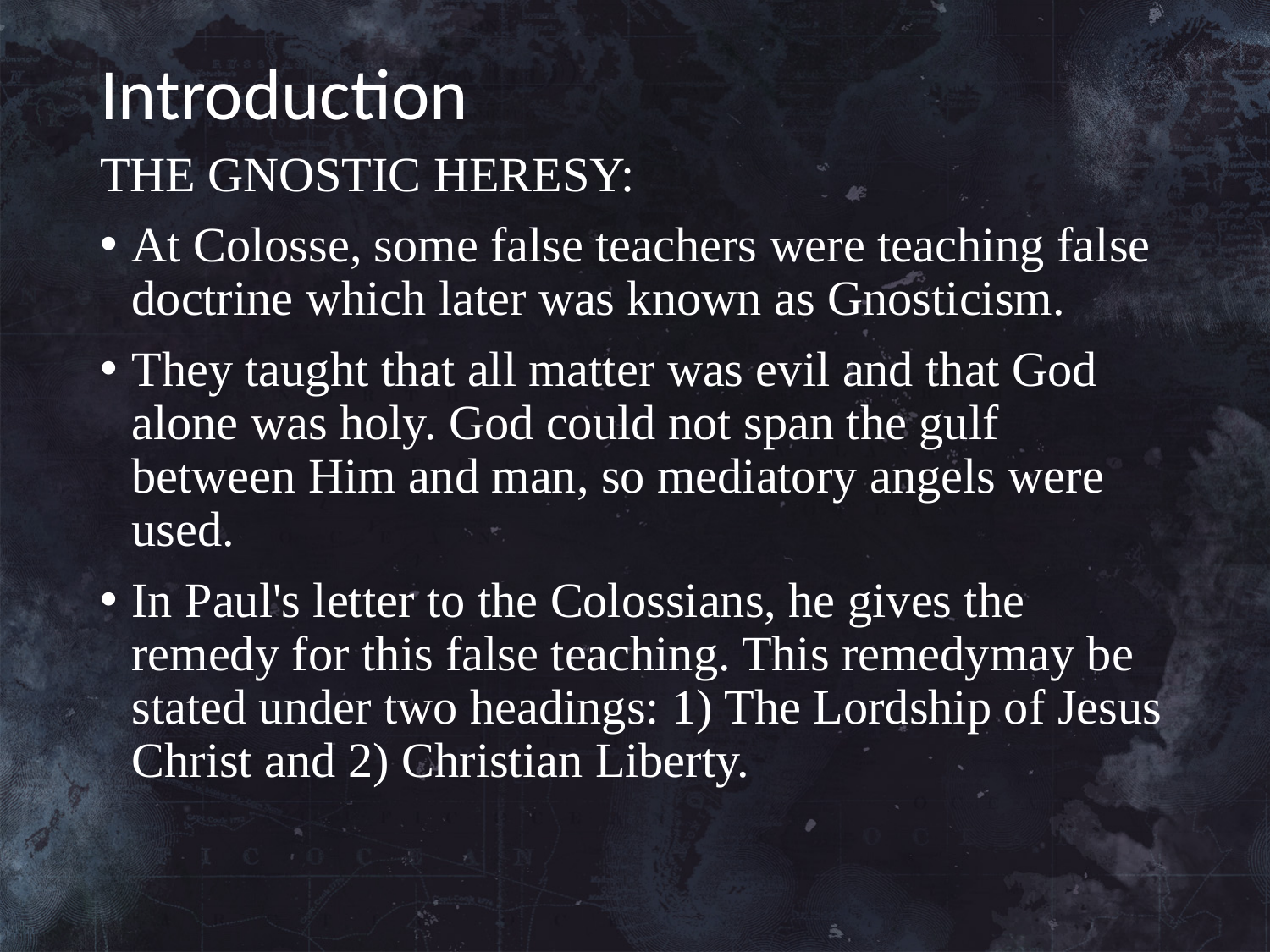

# Introduction
THE GNOSTIC HERESY:
At Colosse, some false teachers were teaching false doctrine which later was known as Gnosticism.
They taught that all matter was evil and that God alone was holy. God could not span the gulf between Him and man, so mediatory angels were used.
In Paul's letter to the Colossians, he gives the remedy for this false teaching. This remedymay be stated under two headings: 1) The Lordship of Jesus Christ and 2) Christian Liberty.